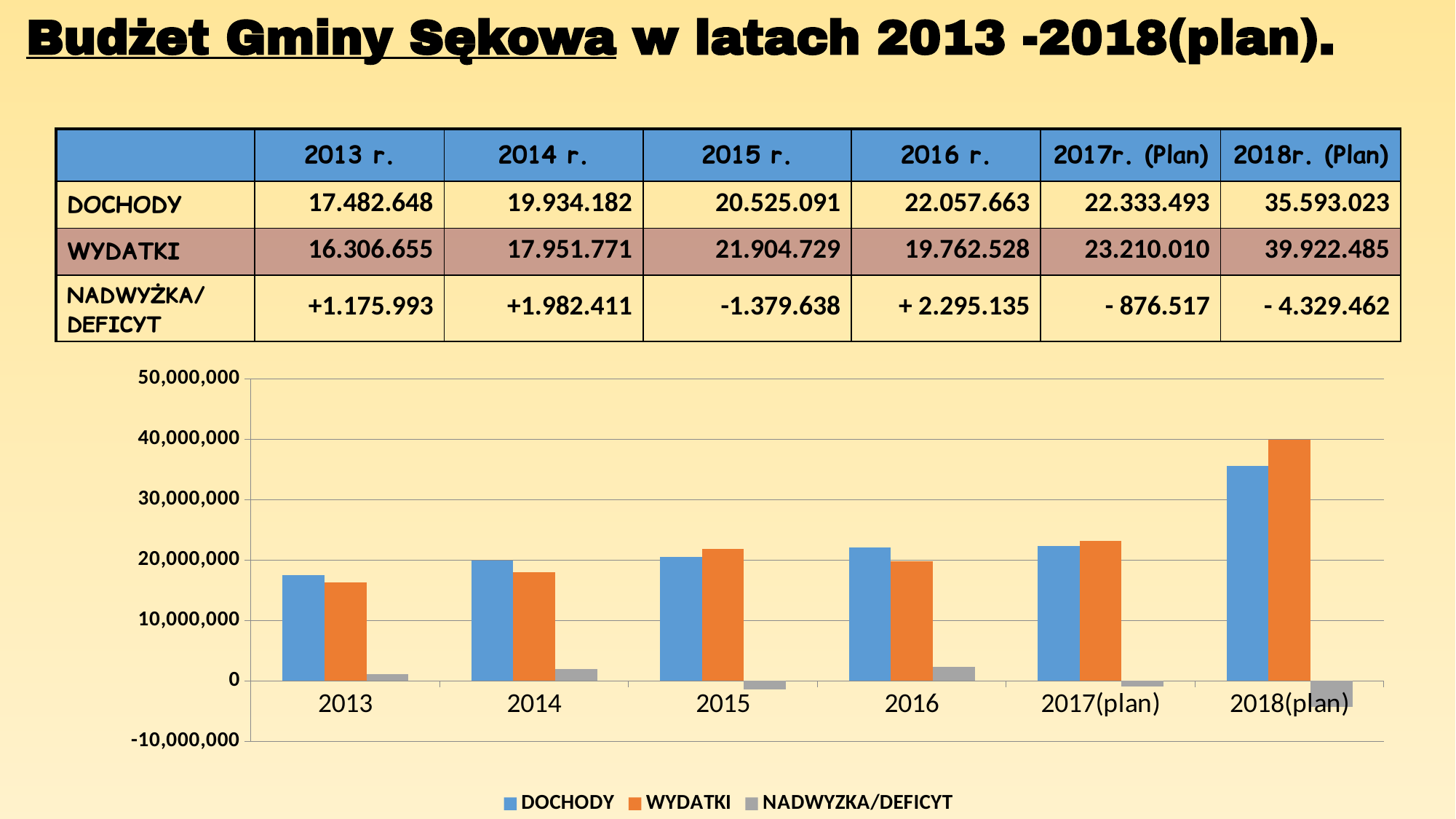

Budżet Gminy Sękowa w latach 2013 -2018(plan).
|  | 2013 r. | 2014 r. | 2015 r. | 2016 r. | 2017r. (Plan) | 2018r. (Plan) |
| --- | --- | --- | --- | --- | --- | --- |
| DOCHODY | 17.482.648 | 19.934.182 | 20.525.091 | 22.057.663 | 22.333.493 | 35.593.023 |
| WYDATKI | 16.306.655 | 17.951.771 | 21.904.729 | 19.762.528 | 23.210.010 | 39.922.485 |
| NADWYŻKA/ DEFICYT | +1.175.993 | +1.982.411 | -1.379.638 | + 2.295.135 | - 876.517 | - 4.329.462 |

### Chart

| Category | DOCHODY | WYDATKI | NADWYZKA/DEFICYT |
|---|---|---|---|
| 2013 | 17482647.99 | 16306655.25 | 1175992.7399999984 |
| 2014 | 19934181.74 | 17951770.93 | 1982410.8099999987 |
| 2015 | 20525091.43 | 21904729.26 | -1379637.830000002 |
| 2016 | 22057663.46 | 19762528.35 | 2295135.1099999994 |
| 2017(plan) | 22333492.67 | 23210010.07 | -876517.3999999985 |
| 2018(plan) | 35593023.0 | 39922485.0 | -4329462.0 |